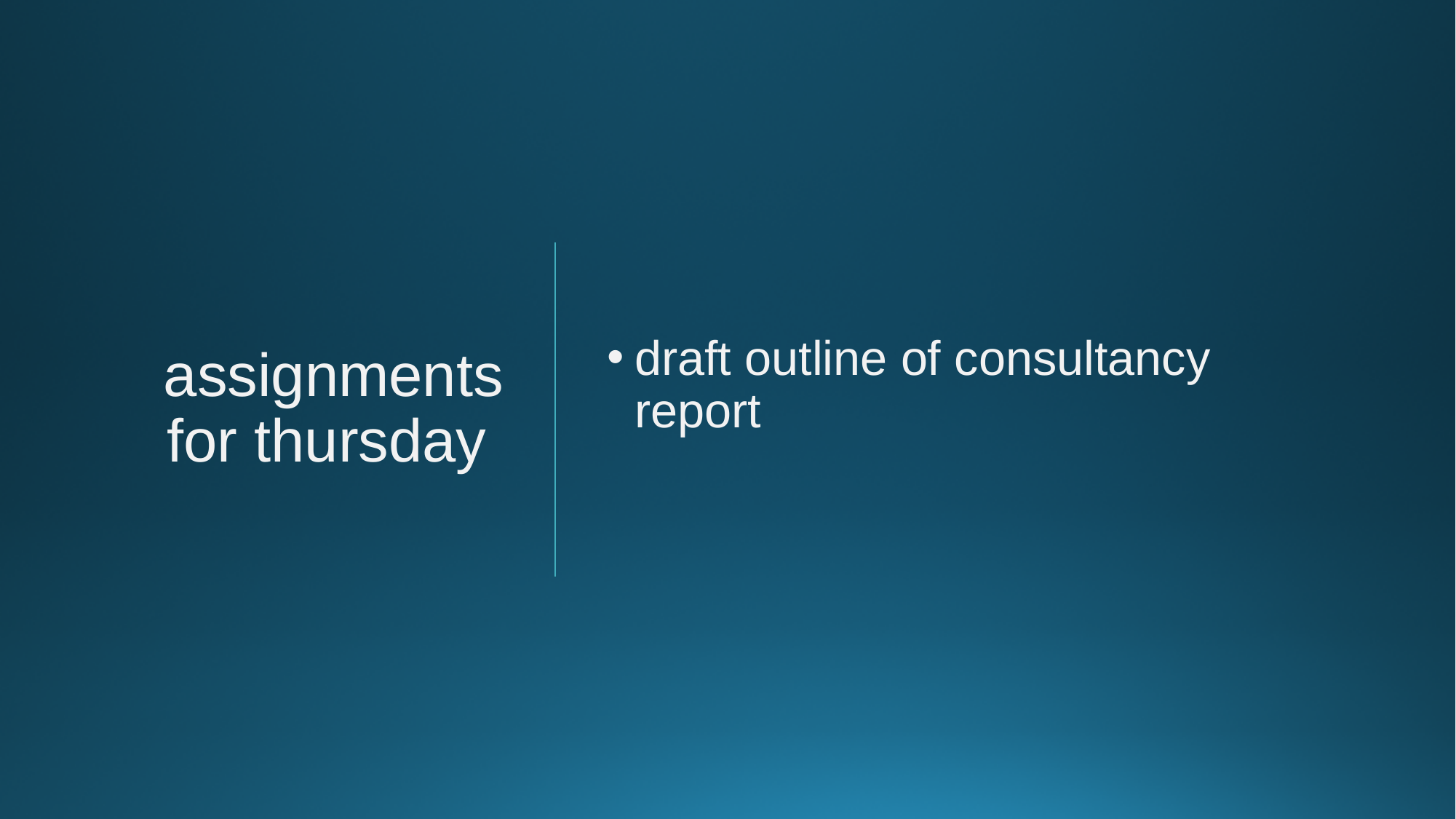

# assignments for thursday
draft outline of consultancy report